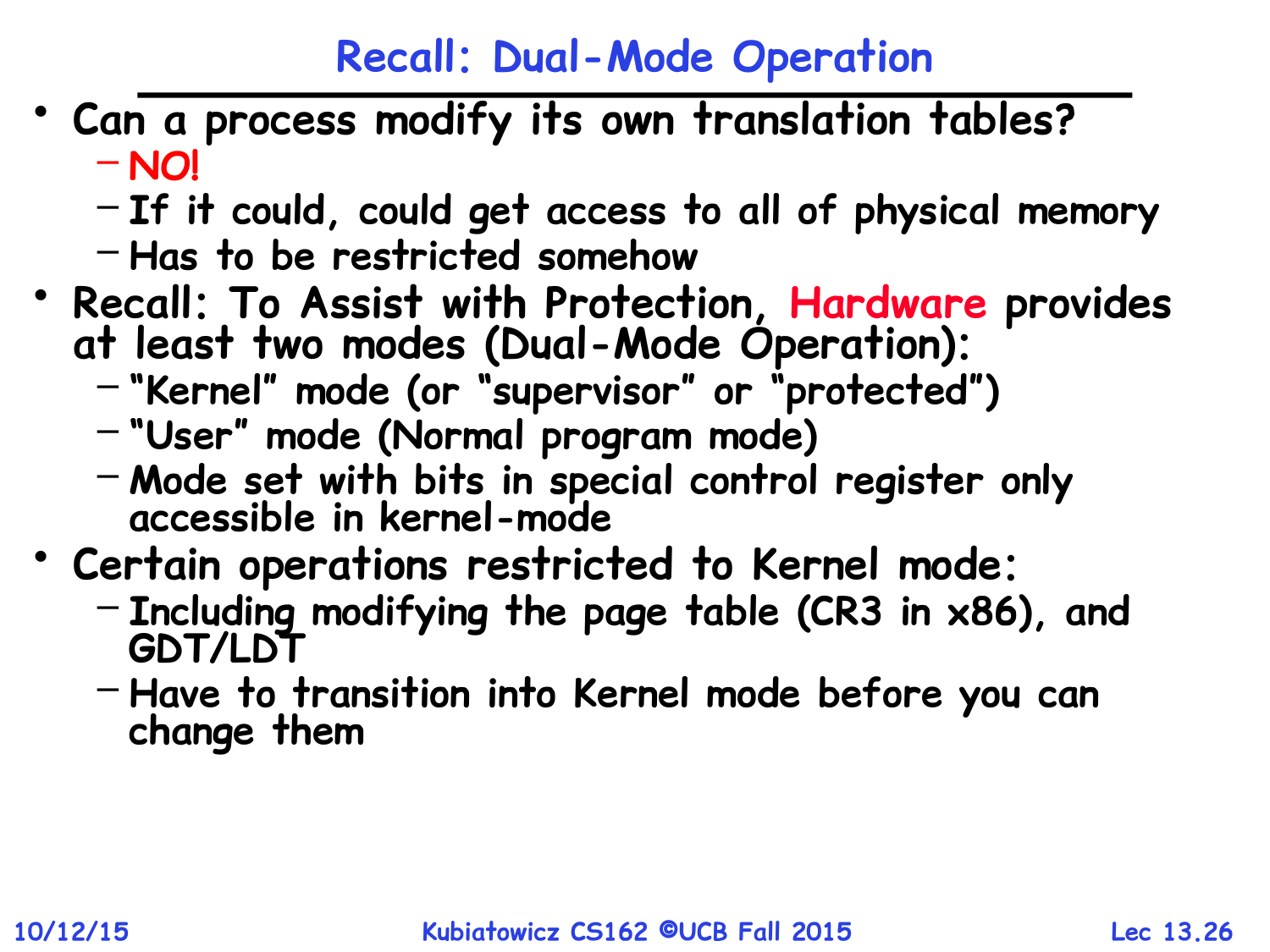

# Recall: Dual-Mode Operation
Can a process modify its own translation tables?
NO!
If it could, could get access to all of physical memory
Has to be restricted somehow
Recall: To Assist with Protection, Hardware provides at least two modes (Dual-Mode Operation):
“Kernel” mode (or “supervisor” or “protected”)
“User” mode (Normal program mode)
Mode set with bits in special control register only accessible in kernel-mode
Certain operations restricted to Kernel mode:
Including modifying the page table (CR3 in x86), and GDT/LDT
Have to transition into Kernel mode before you can change them